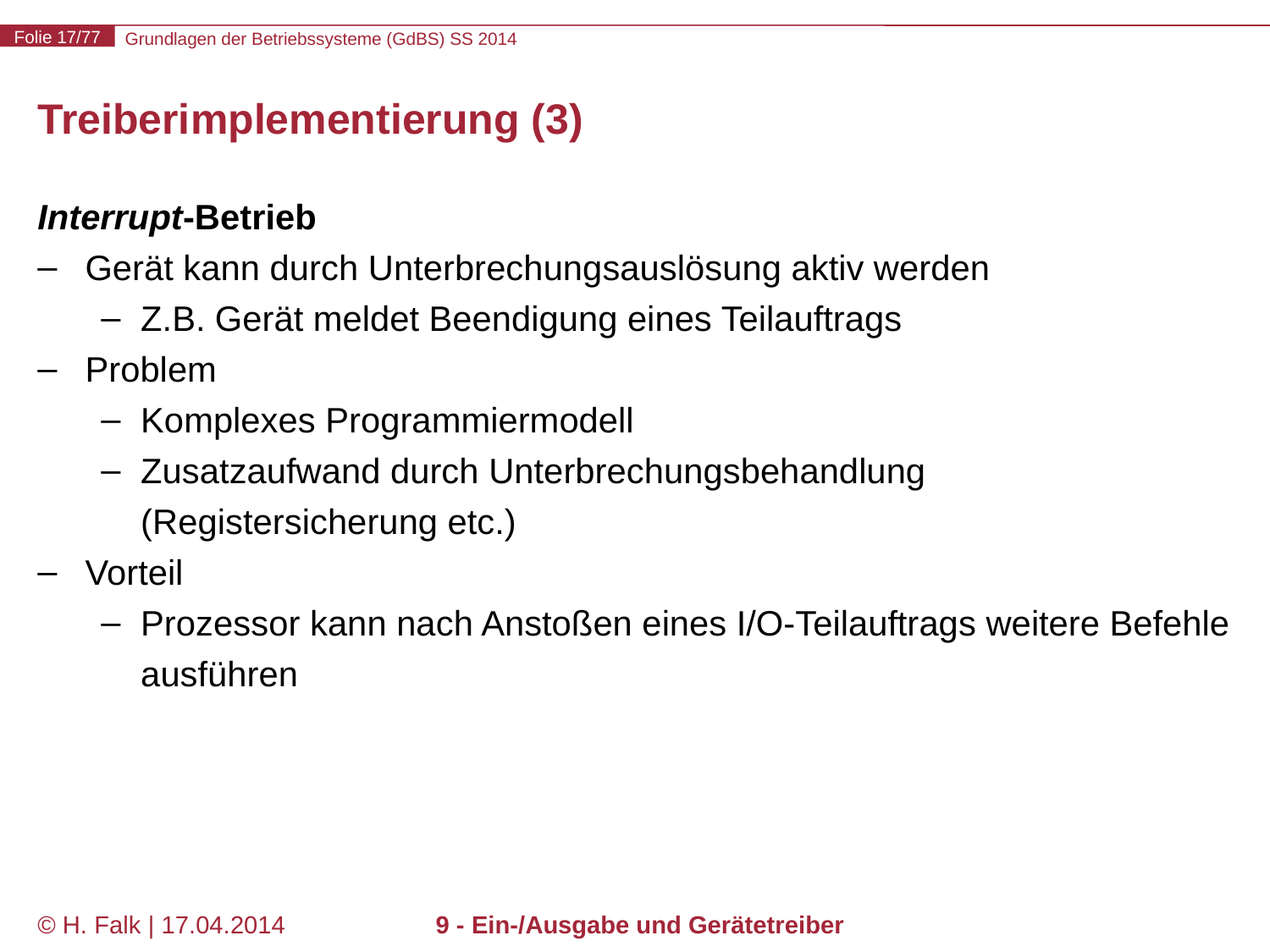

# Treiberimplementierung (3)
Interrupt-Betrieb
Gerät kann durch Unterbrechungsauslösung aktiv werden
Z.B. Gerät meldet Beendigung eines Teilauftrags
Problem
Komplexes Programmiermodell
Zusatzaufwand durch Unterbrechungsbehandlung
(Registersicherung etc.)
Vorteil
Prozessor kann nach Anstoßen eines I/O-Teilauftrags weitere Befehle ausführen
© H. Falk | 17.04.2014
9 - Ein-/Ausgabe und Gerätetreiber